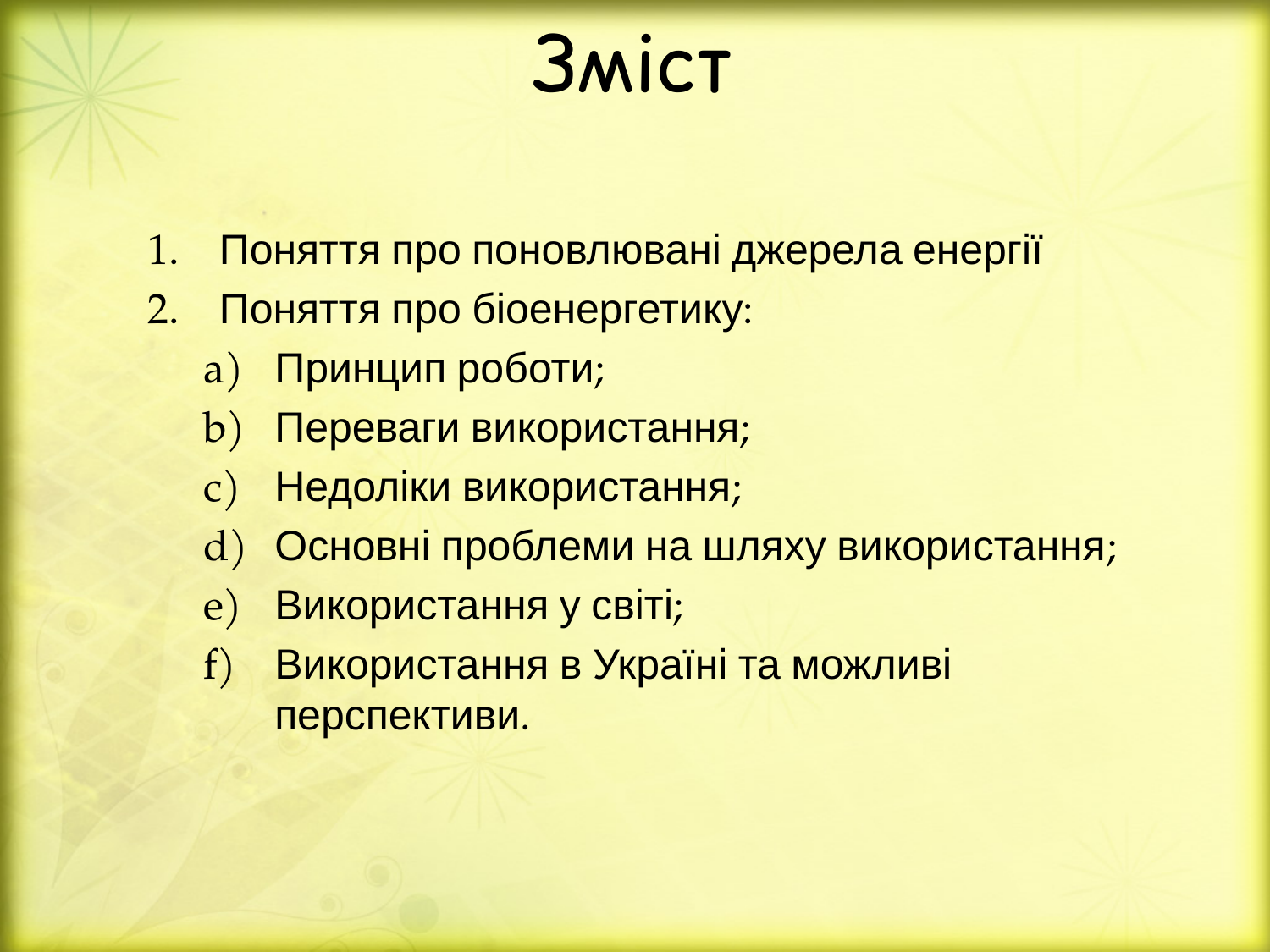

# Зміст
Поняття про поновлювані джерела енергії
Поняття про біоенергетику:
Принцип роботи;
Переваги використання;
Недоліки використання;
Основні проблеми на шляху використання;
Використання у світі;
Використання в Україні та можливі перспективи.